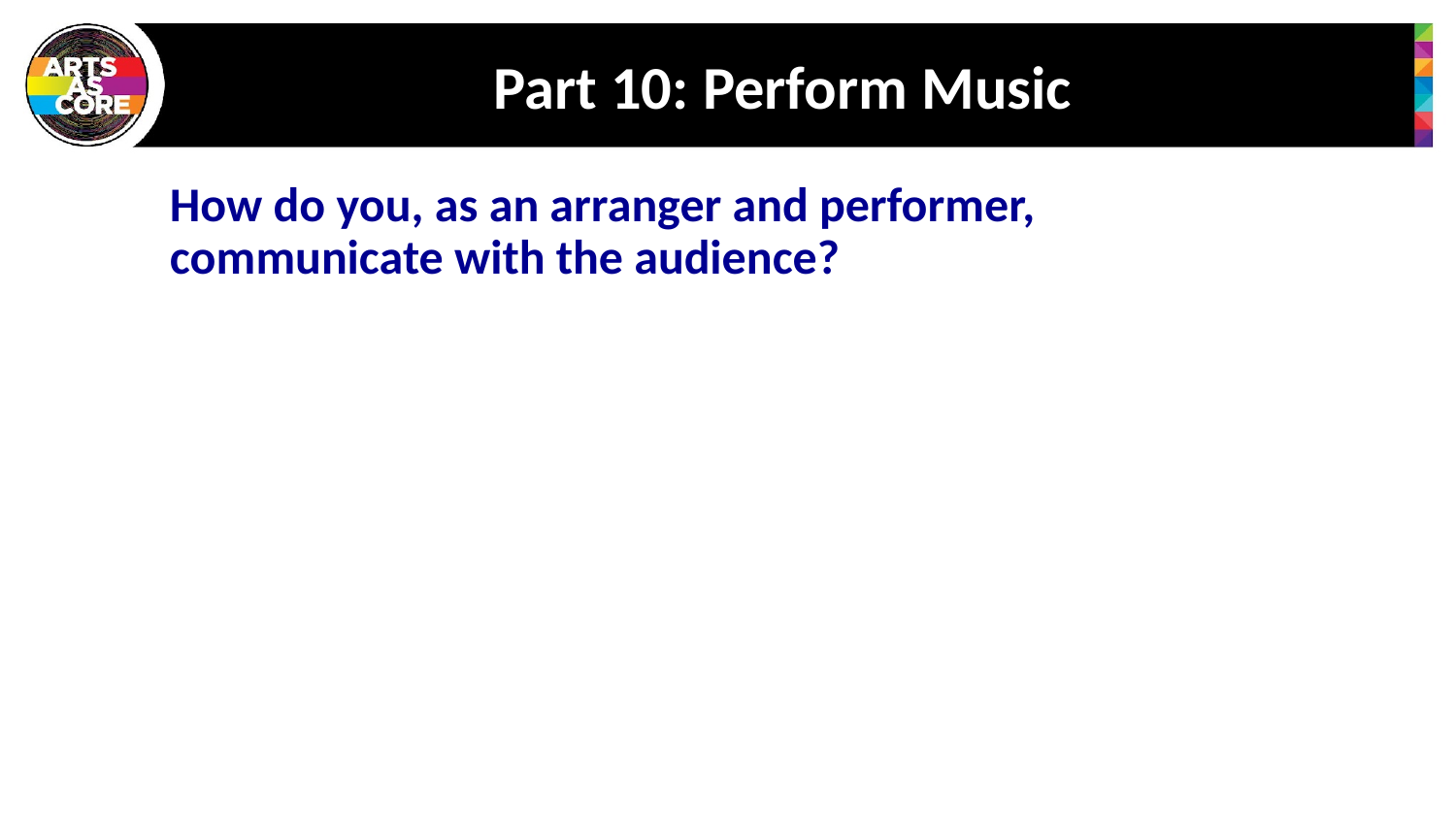

# Part 10: Perform Music
How do you, as an arranger and performer, communicate with the audience?